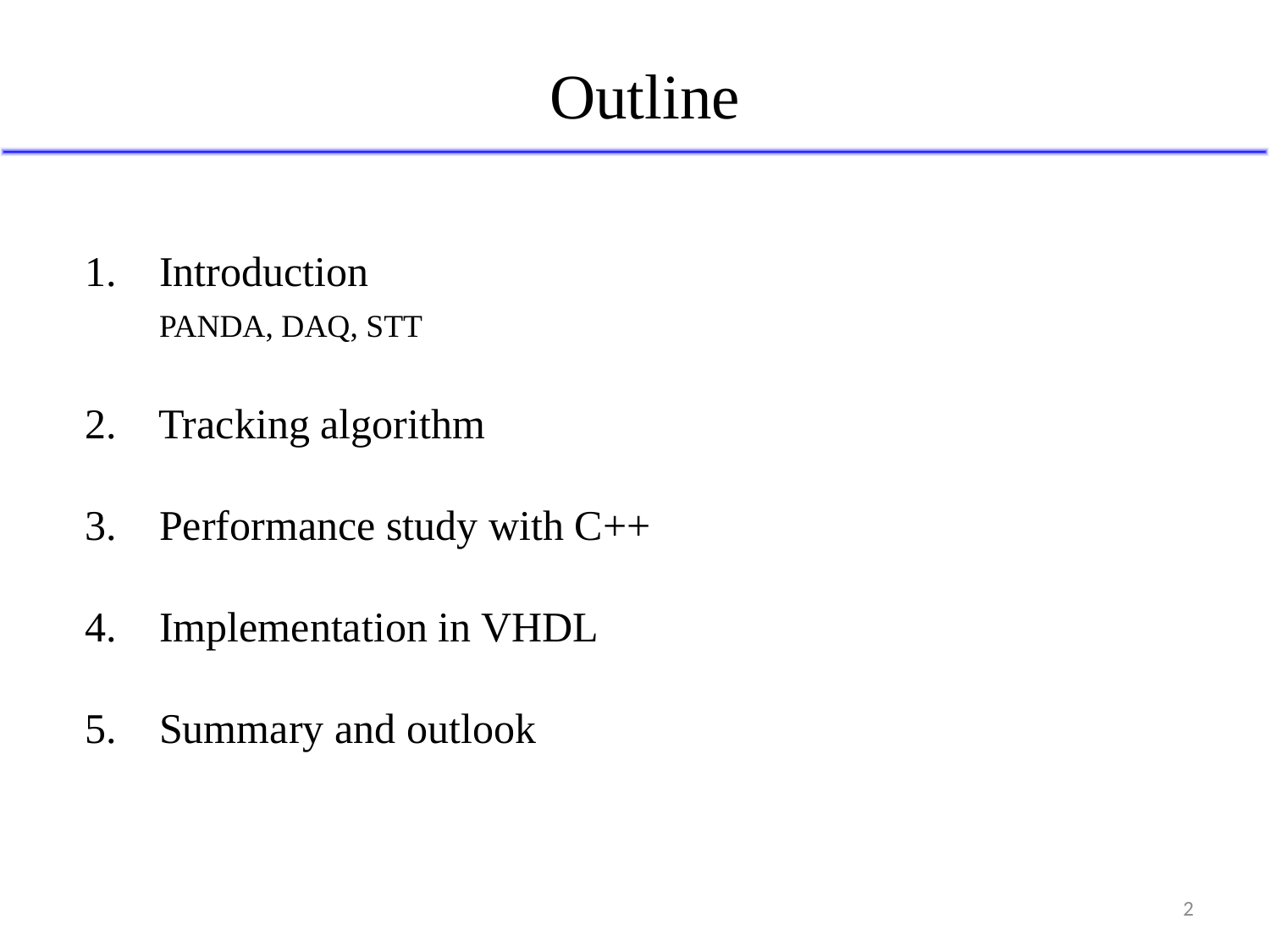

Outline

1.    Introduction
       PANDA, DAQ, STT

2.    Tracking algorithm

3.    Performance study with C++

 Implementation in VHDL

5.    Summary and outlook
2